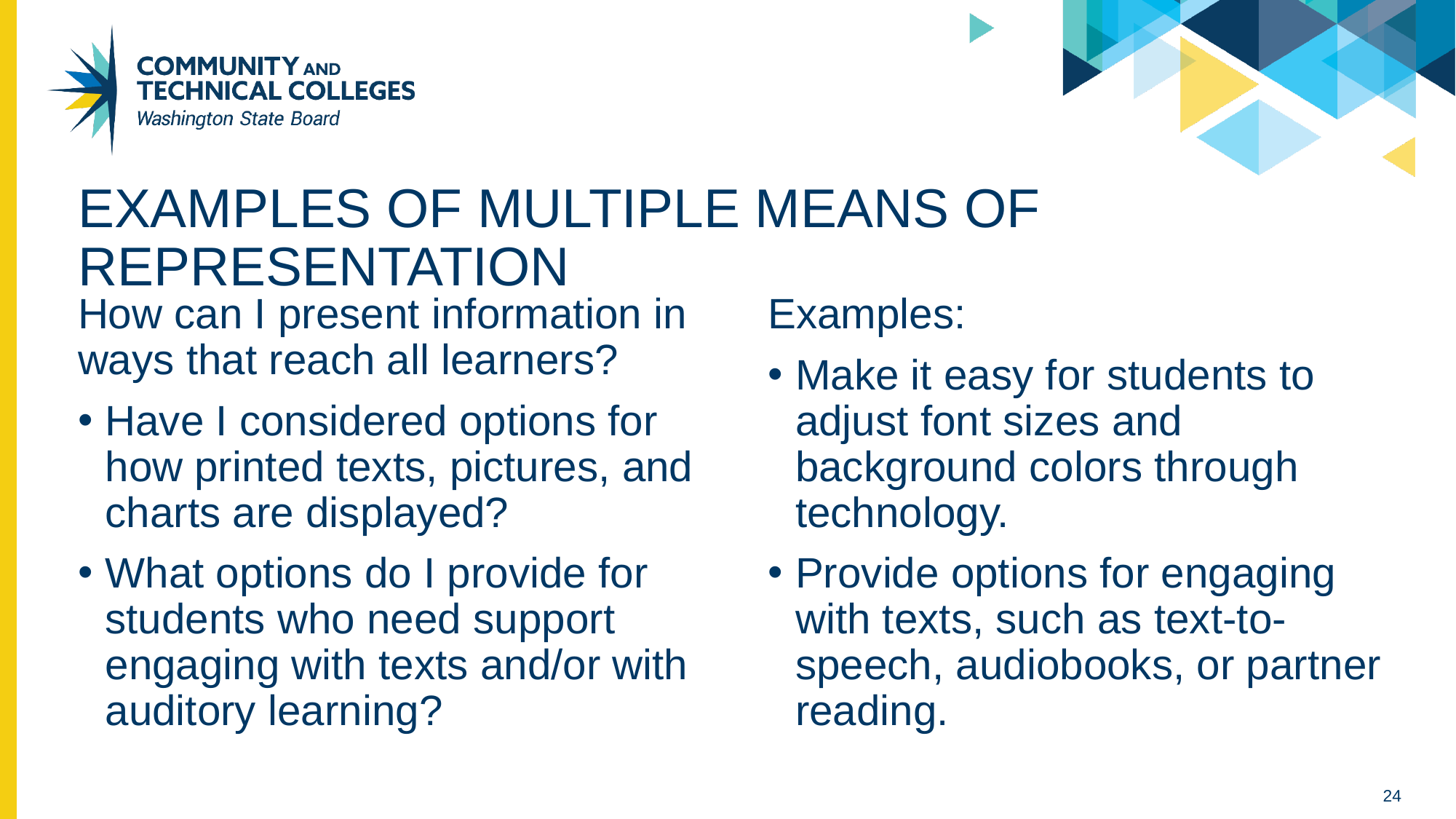

# EXAMPLES OF MULTIPLE MEANS OF REPRESENTATION
How can I present information in ways that reach all learners?
Have I considered options for how printed texts, pictures, and charts are displayed?
What options do I provide for students who need support engaging with texts and/or with auditory learning?

Examples:
Make it easy for students to adjust font sizes and background colors through technology.
Provide options for engaging with texts, such as text-to-speech, audiobooks, or partner reading.

24